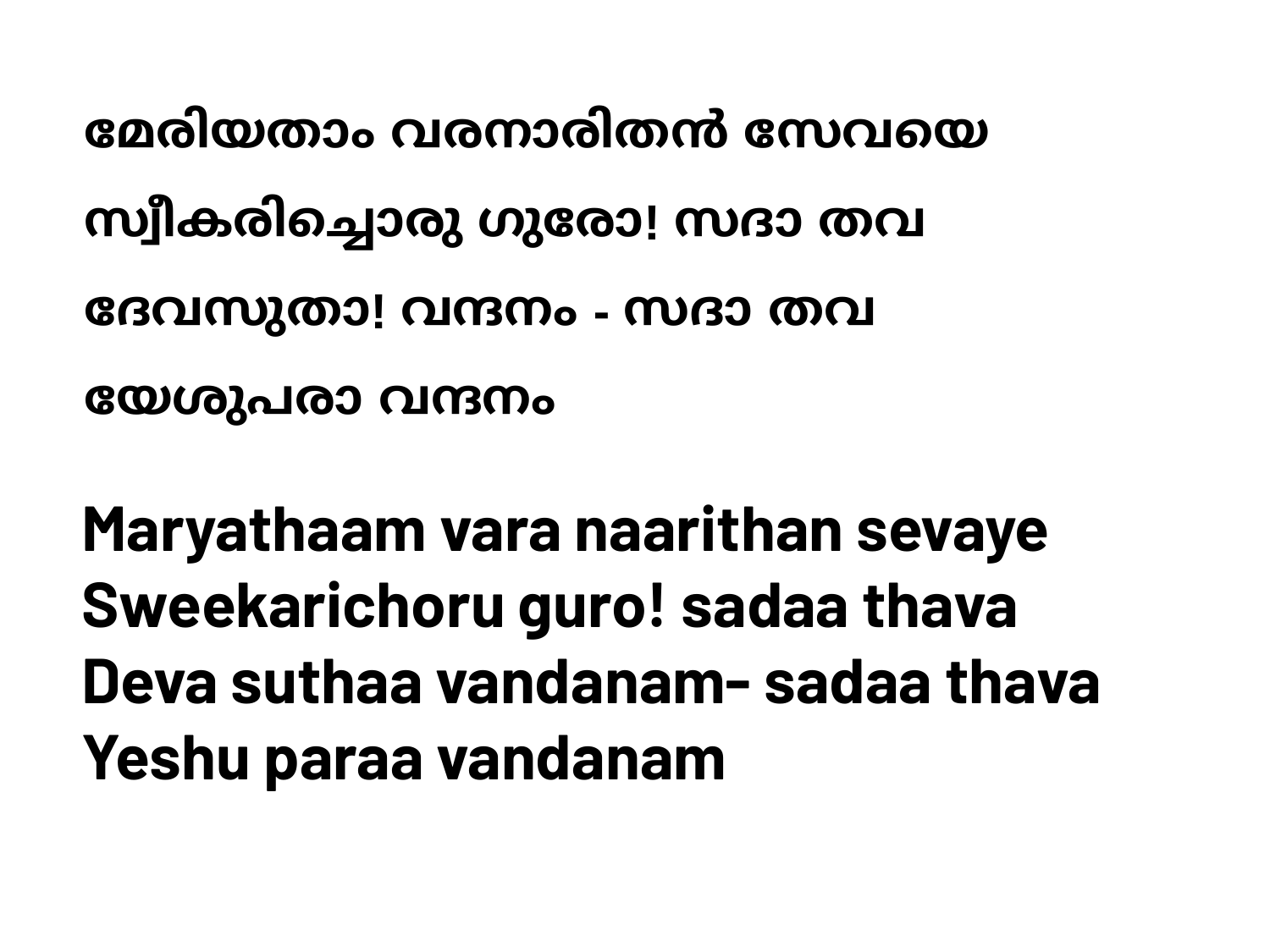

മേരിയതാം വരനാരിതന്‍ സേവയെ
സ്വീകരിച്ചൊരു ഗുരോ! സദാ തവ
ദേവസുതാ! വന്ദനം - സദാ തവ
യേശുപരാ വന്ദനം

Maryathaam vara naarithan sevaye
Sweekarichoru guro! sadaa thava
Deva suthaa vandanam- sadaa thava
Yeshu paraa vandanam